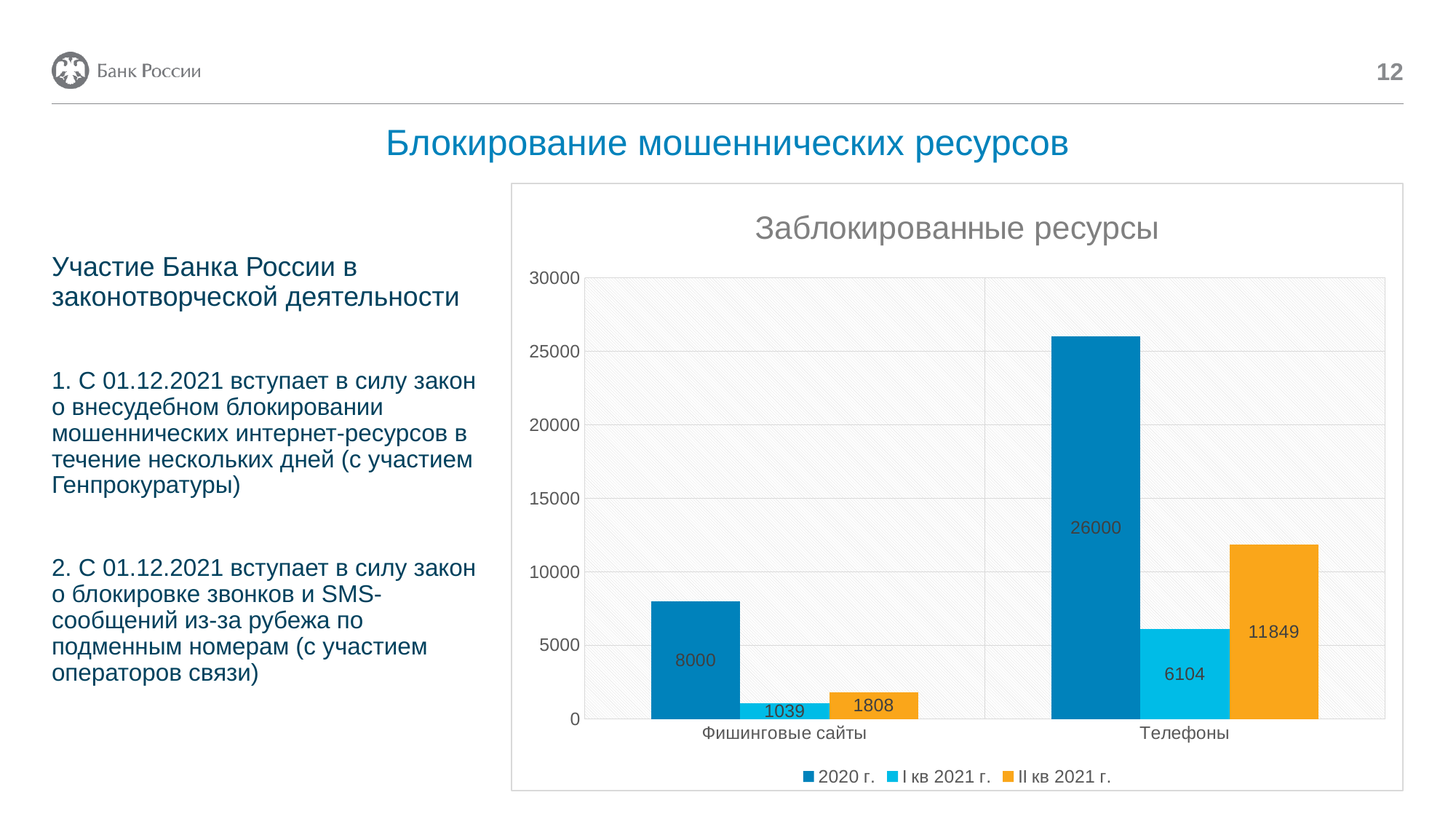

12
# Блокирование мошеннических ресурсов

### Chart: Заблокированные ресурсы

| Category | 2020 г. | I кв 2021 г. | II кв 2021 г. |
|---|---|---|---|
| Фишинговые сайты | 8000.0 | 1039.0 | 1808.0 |
| Телефоны | 26000.0 | 6104.0 | 11849.0 |
Участие Банка России в законотворческой деятельности

1. С 01.12.2021 вступает в силу закон о внесудебном блокировании мошеннических интернет-ресурсов в течение нескольких дней (с участием Генпрокуратуры)

2. С 01.12.2021 вступает в силу закон о блокировке звонков и SMS-сообщений из-за рубежа по подменным номерам (с участием операторов связи)